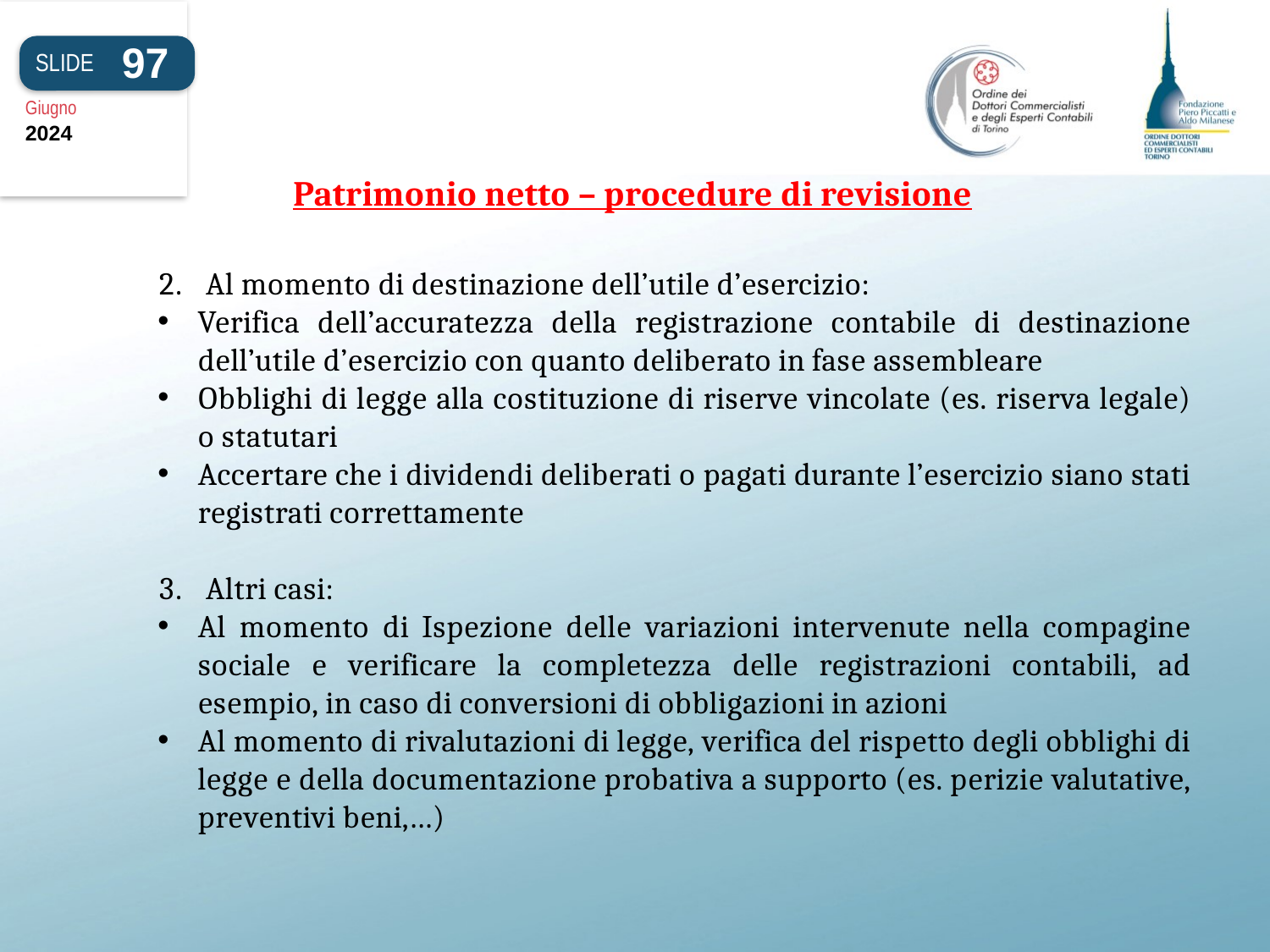

97
SLIDE

Giugno
2024
#
Patrimonio netto – procedure di revisione
Al momento di destinazione dell’utile d’esercizio:
Verifica dell’accuratezza della registrazione contabile di destinazione dell’utile d’esercizio con quanto deliberato in fase assembleare
Obblighi di legge alla costituzione di riserve vincolate (es. riserva legale) o statutari
Accertare che i dividendi deliberati o pagati durante l’esercizio siano stati registrati correttamente

Altri casi:
Al momento di Ispezione delle variazioni intervenute nella compagine sociale e verificare la completezza delle registrazioni contabili, ad esempio, in caso di conversioni di obbligazioni in azioni
Al momento di rivalutazioni di legge, verifica del rispetto degli obblighi di legge e della documentazione probativa a supporto (es. perizie valutative, preventivi beni,…)